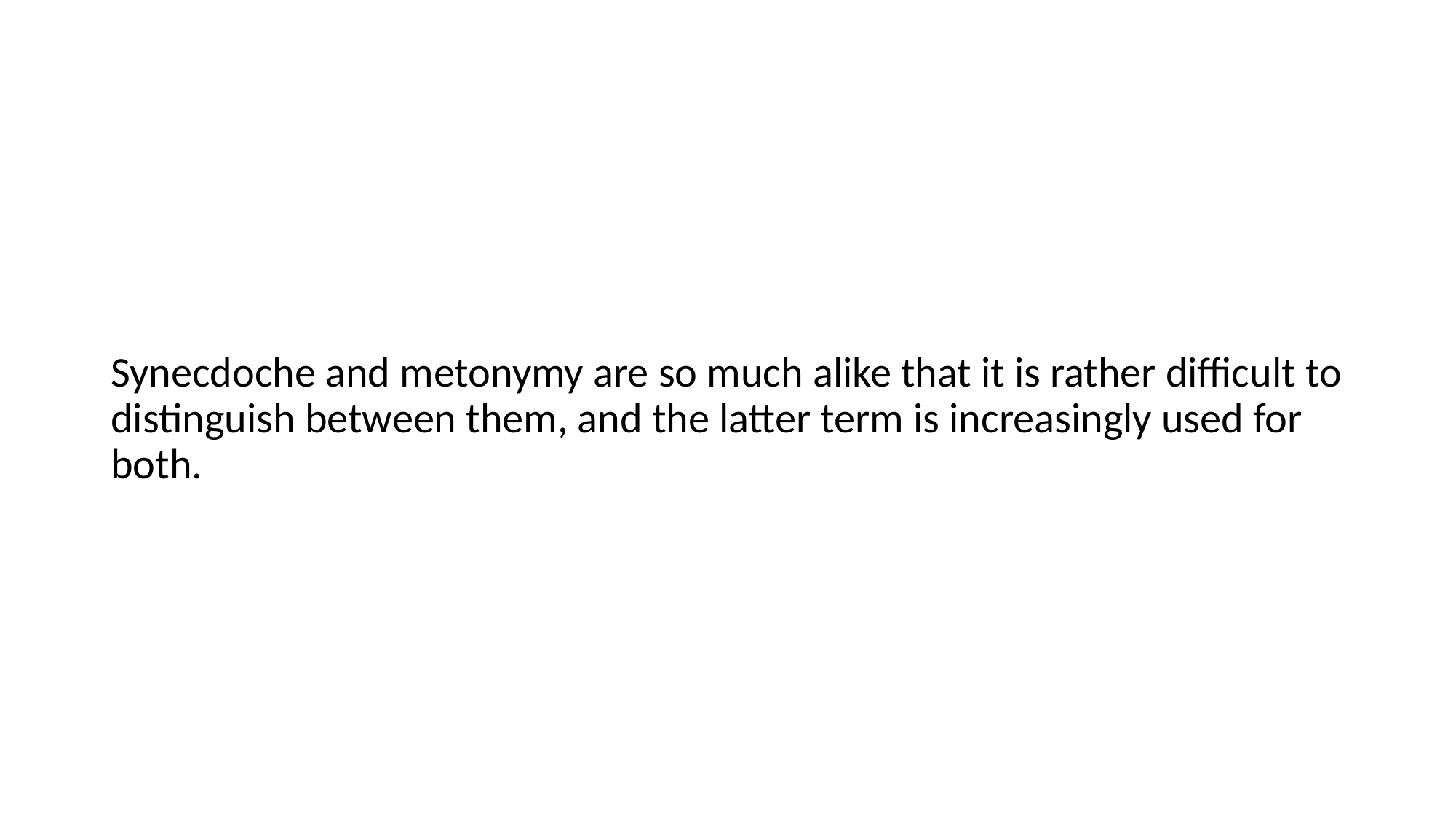

Synecdoche and metonymy are so much alike that it is rather difficult to distinguish between them, and the latter term is increasingly used for both.